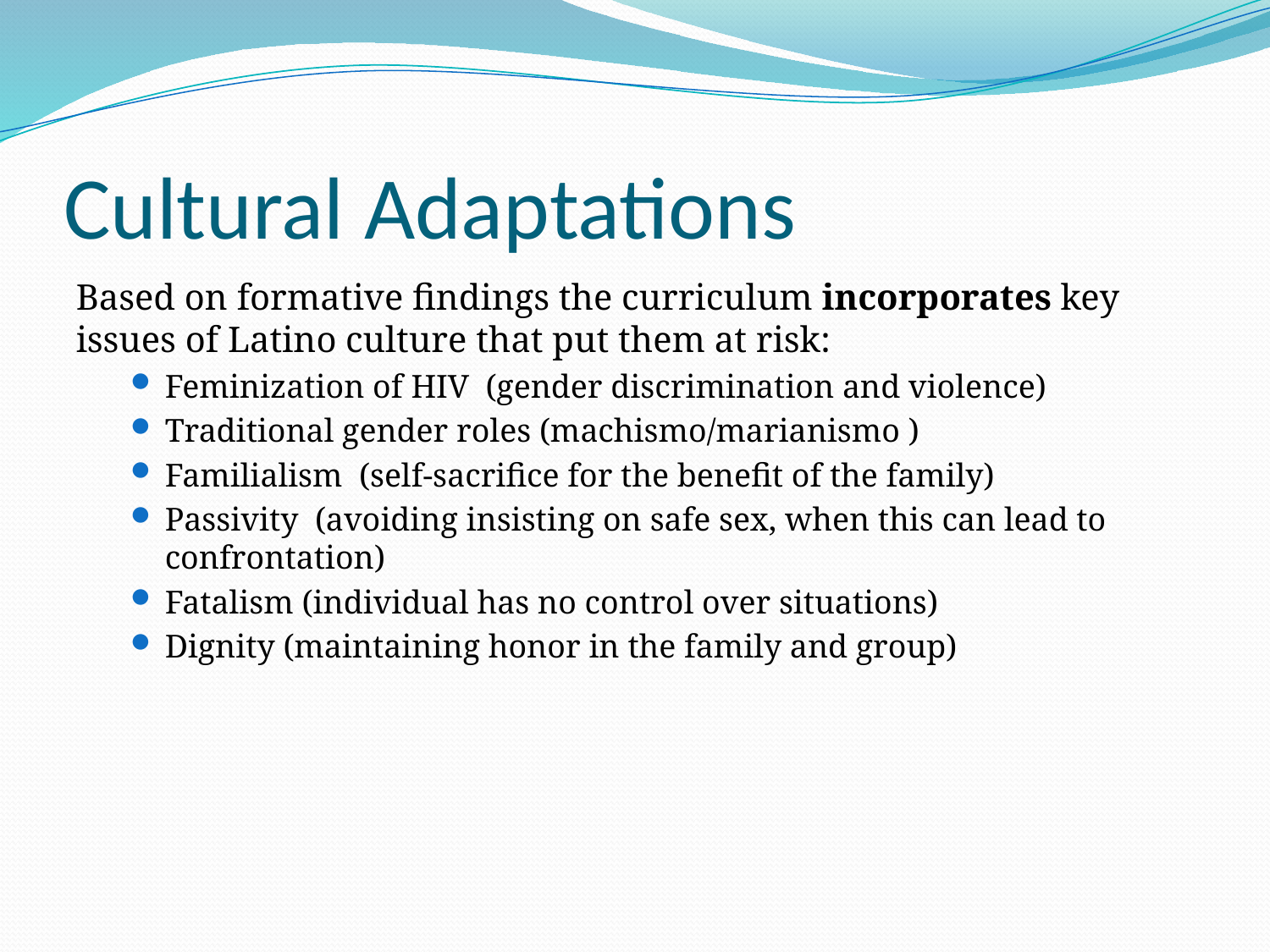

# Cultural Adaptations
Based on formative findings the curriculum incorporates key issues of Latino culture that put them at risk:
Feminization of HIV  (gender discrimination and violence)
Traditional gender roles (machismo/marianismo )
Familialism  (self-sacrifice for the benefit of the family)
Passivity  (avoiding insisting on safe sex, when this can lead to confrontation)
Fatalism (individual has no control over situations)
Dignity (maintaining honor in the family and group)